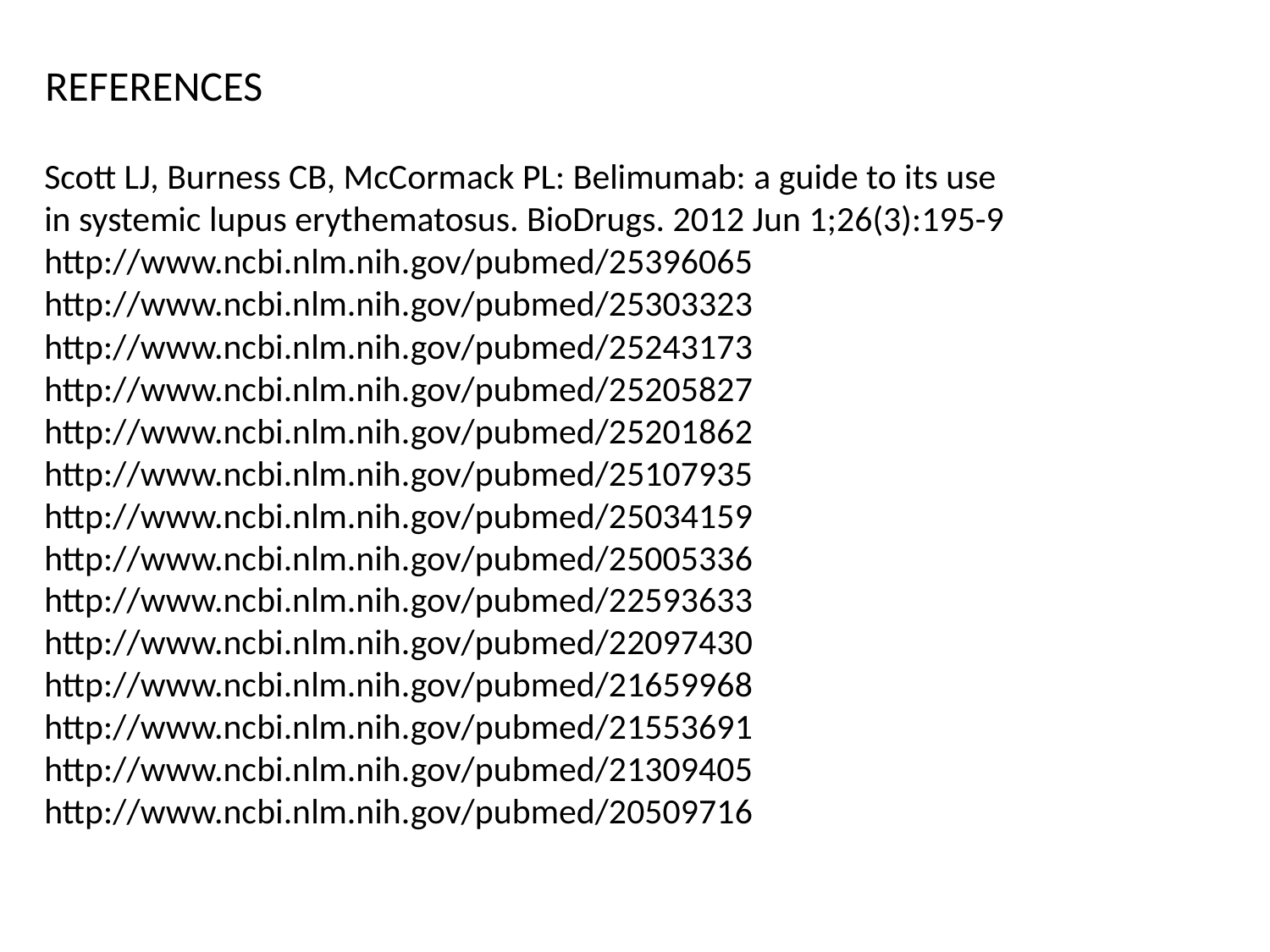

REFERENCES
Scott LJ, Burness CB, McCormack PL: Belimumab: a guide to its use in systemic lupus erythematosus. BioDrugs. 2012 Jun 1;26(3):195-9
http://www.ncbi.nlm.nih.gov/pubmed/25396065 http://www.ncbi.nlm.nih.gov/pubmed/25303323 http://www.ncbi.nlm.nih.gov/pubmed/25243173 http://www.ncbi.nlm.nih.gov/pubmed/25205827 http://www.ncbi.nlm.nih.gov/pubmed/25201862 http://www.ncbi.nlm.nih.gov/pubmed/25107935 http://www.ncbi.nlm.nih.gov/pubmed/25034159 http://www.ncbi.nlm.nih.gov/pubmed/25005336
http://www.ncbi.nlm.nih.gov/pubmed/22593633 http://www.ncbi.nlm.nih.gov/pubmed/22097430 http://www.ncbi.nlm.nih.gov/pubmed/21659968 http://www.ncbi.nlm.nih.gov/pubmed/21553691 http://www.ncbi.nlm.nih.gov/pubmed/21309405 http://www.ncbi.nlm.nih.gov/pubmed/20509716